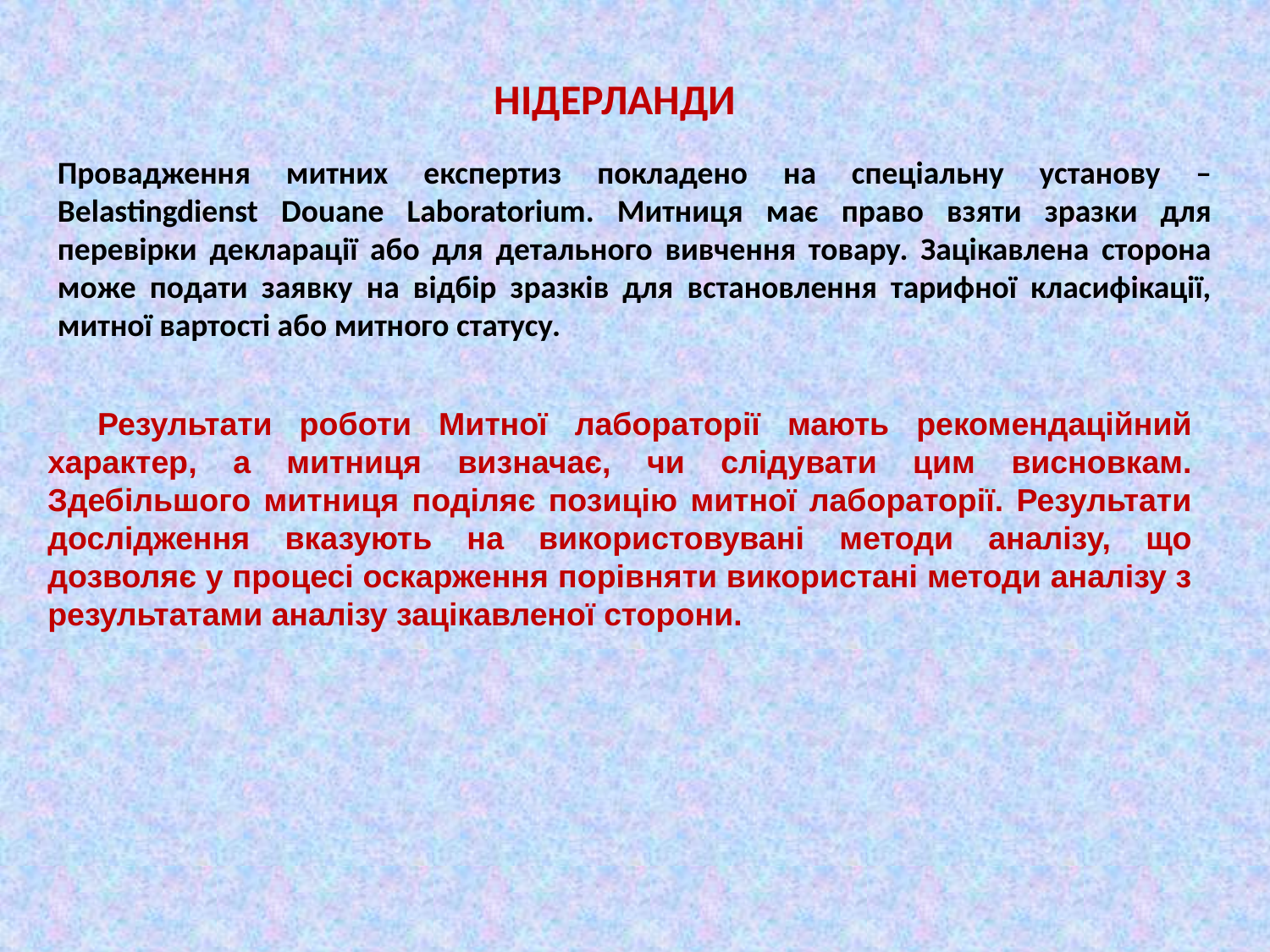

НІДЕРЛАНДИ
Провадження митних експертиз покладено на спеціальну установу – Belastingdienst Douane Laboratorium. Митниця має право взяти зразки для перевірки декларації або для детального вивчення товару. Зацікавлена сторона може подати заявку на відбір зразків для встановлення тарифної класифікації, митної вартості або митного статусу.
Результати роботи Митної лабораторії мають рекомендаційний характер, а митниця визначає, чи слідувати цим висновкам. Здебільшого митниця поділяє позицію митної лабораторії. Результати дослідження вказують на використовувані методи аналізу, що дозволяє у процесі оскарження порівняти використані методи аналізу з результатами аналізу зацікавленої сторони.